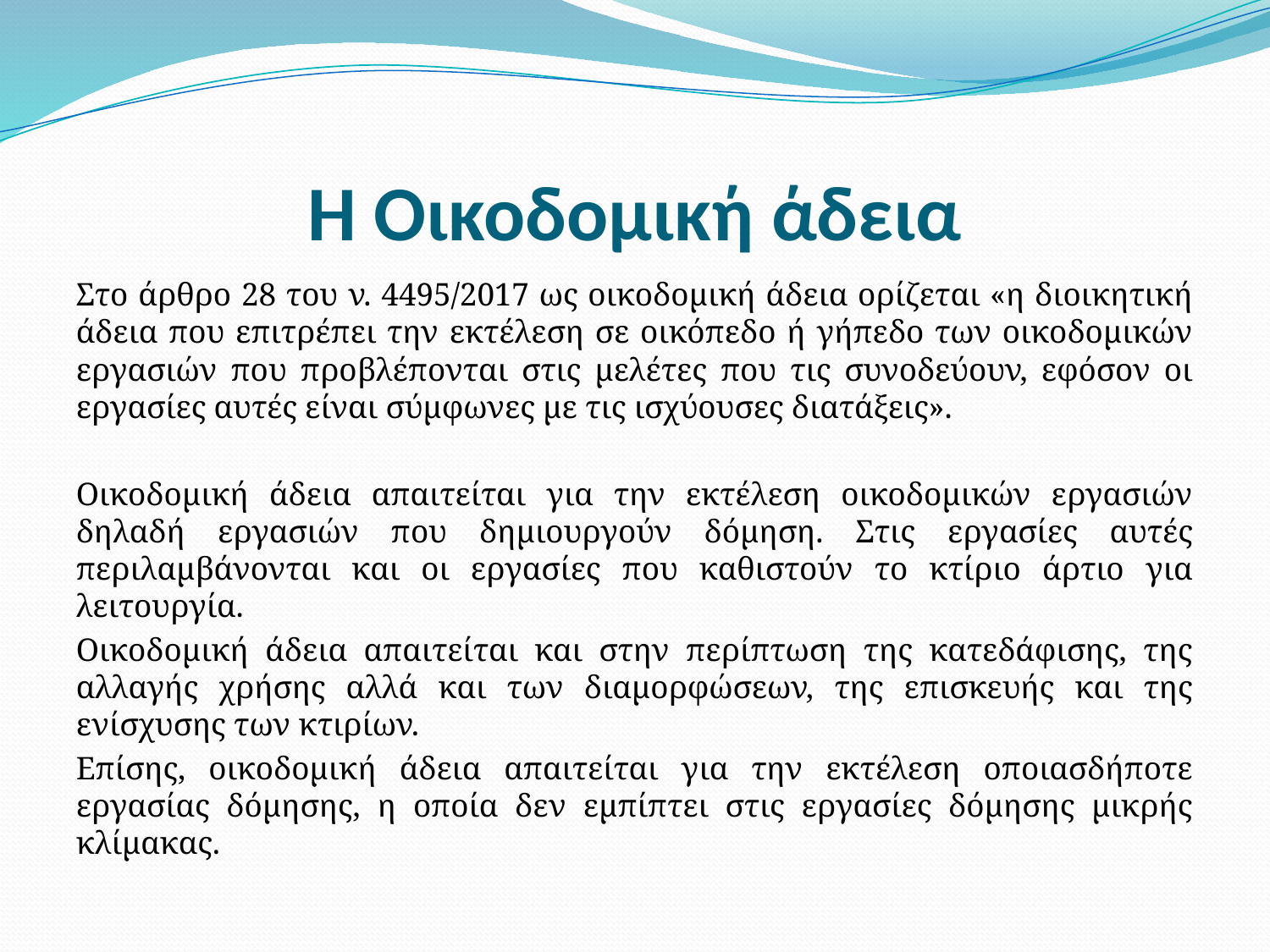

# Η Οικοδομική άδεια
Στο άρθρο 28 του ν. 4495/2017 ως οικοδομική άδεια ορίζεται «η διοικητική άδεια που επιτρέπει την εκτέλεση σε οικόπεδο ή γήπεδο των οικοδομικών εργασιών που προβλέπονται στις μελέτες που τις συνοδεύουν, εφόσον οι εργασίες αυτές είναι σύμφωνες με τις ισχύουσες διατάξεις».

Οικοδομική άδεια απαιτείται για την εκτέλεση οικοδομικών εργασιών δηλαδή εργασιών που δημιουργούν δόμηση. Στις εργασίες αυτές περιλαμβάνονται και οι εργασίες που καθιστούν το κτίριο άρτιο για λειτουργία.
Οικοδομική άδεια απαιτείται και στην περίπτωση της κατεδάφισης, της αλλαγής χρήσης αλλά και των διαμορφώσεων, της επισκευής και της ενίσχυσης των κτιρίων.
Επίσης, οικοδομική άδεια απαιτείται για την εκτέλεση οποιασδήποτε εργασίας δόμησης, η οποία δεν εμπίπτει στις εργασίες δόμησης μικρής κλίμακας.